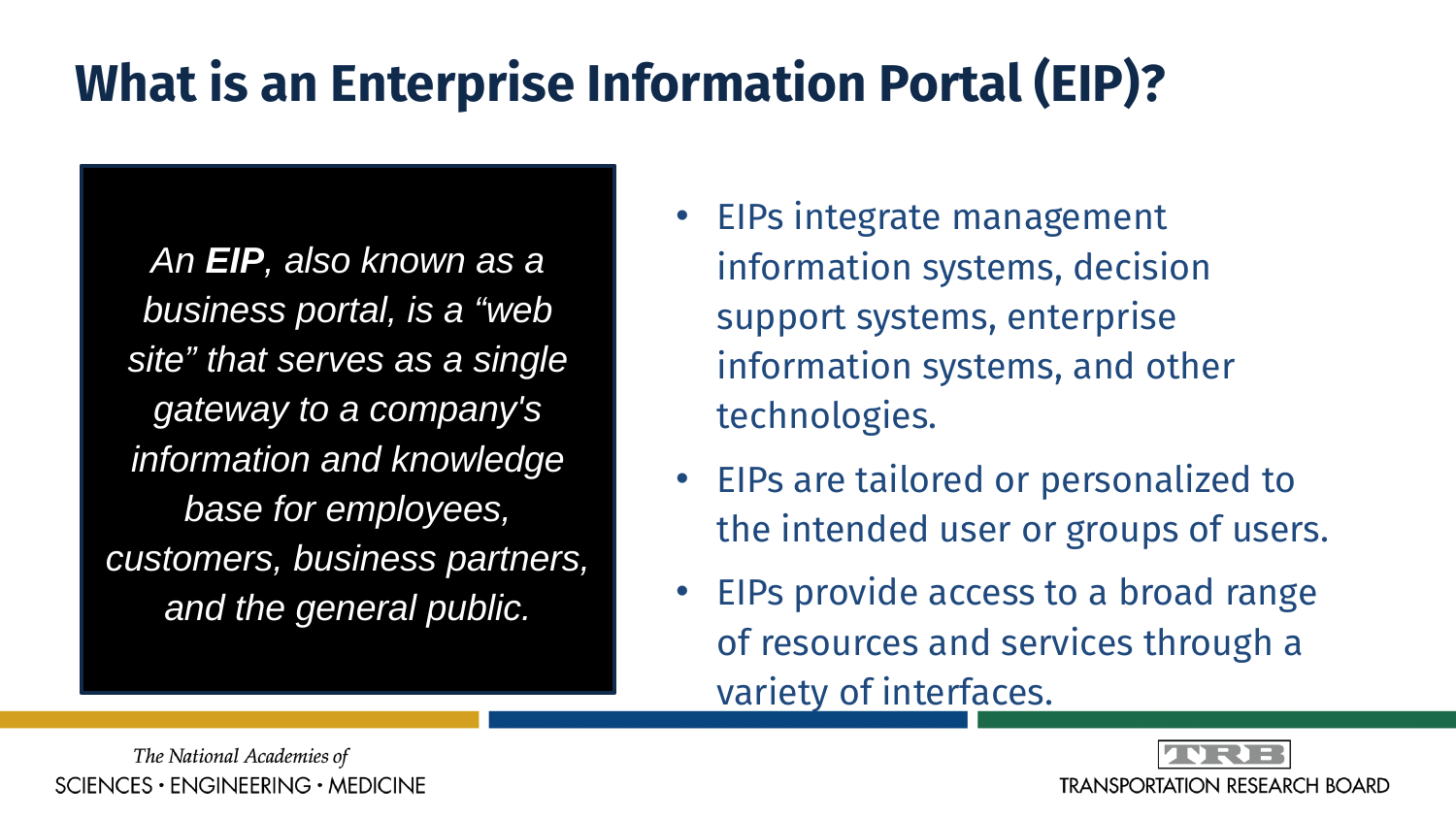

# What is an Enterprise Information Portal (EIP)?
An EIP, also known as a business portal, is a “web site” that serves as a single gateway to a company's information and knowledge base for employees, customers, business partners, and the general public.
EIPs integrate management information systems, decision support systems, enterprise information systems, and other technologies.
EIPs are tailored or personalized to the intended user or groups of users.
EIPs provide access to a broad range of resources and services through a variety of interfaces.